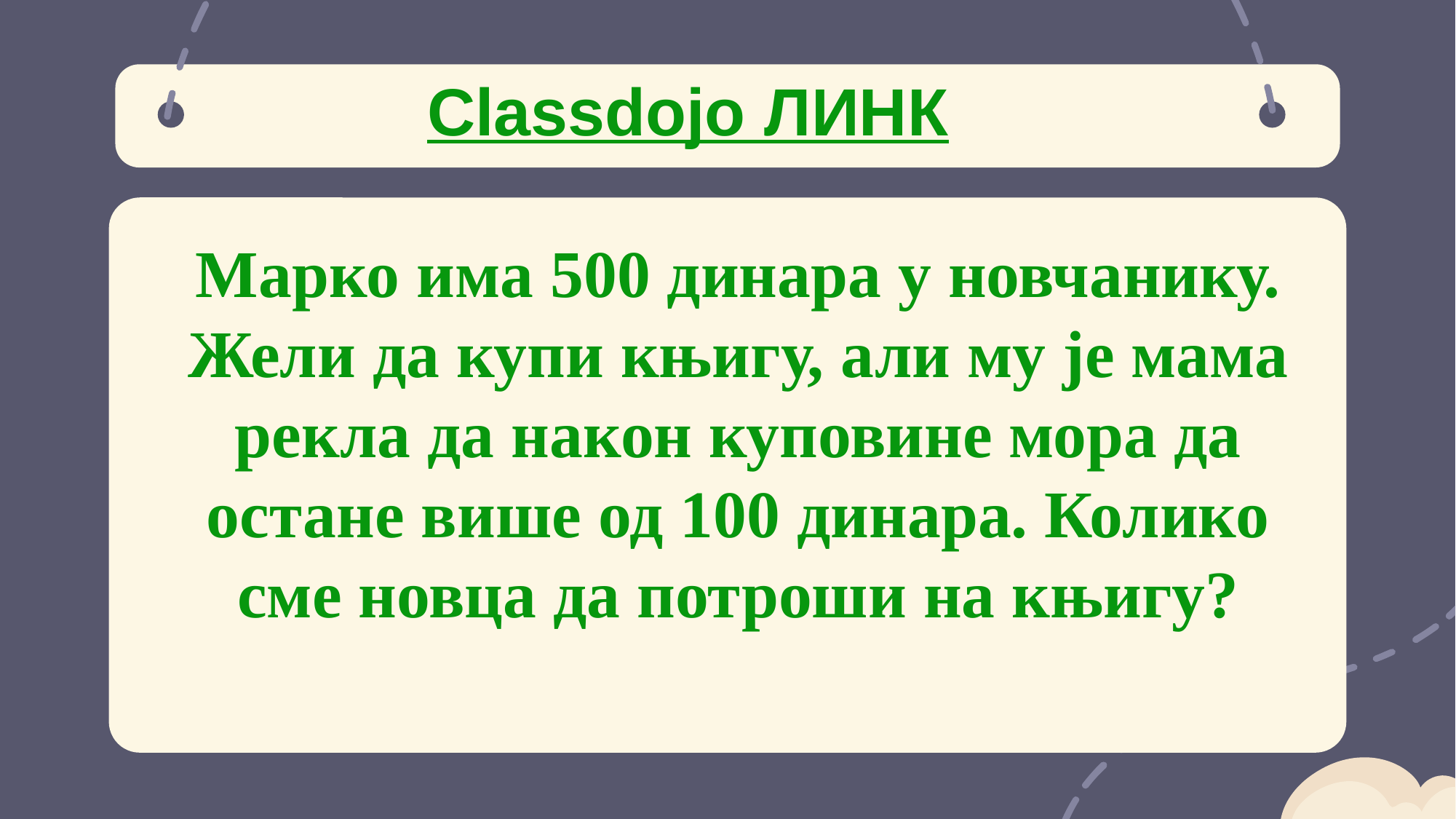

#
Classdojo ЛИНК
Марко има 500 динара у новчанику. Жели да купи књигу, али му је мама рекла да након куповине мора да остане више од 100 динара. Колико сме новца да потроши на књигу?